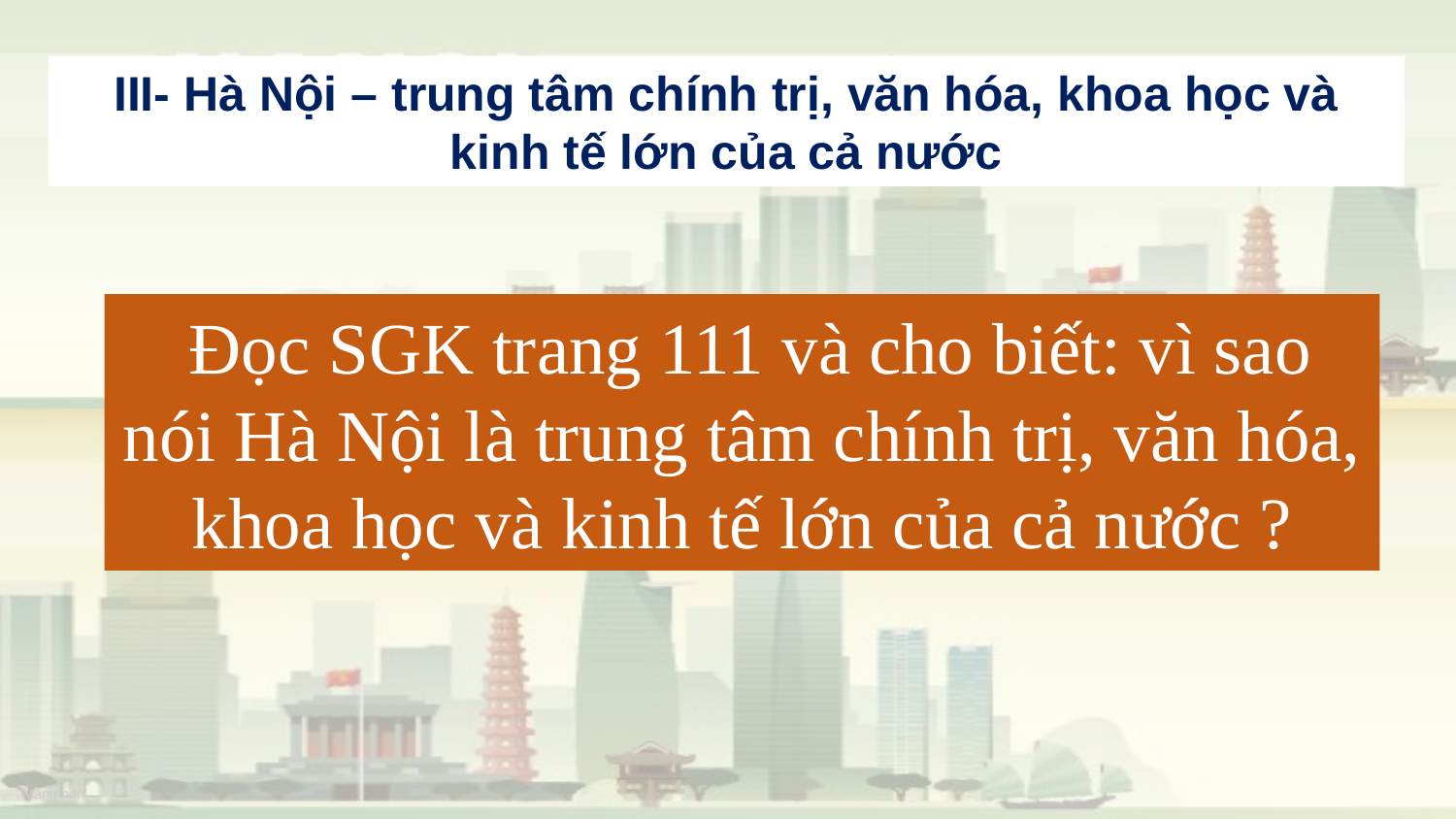

III- Hà Nội – trung tâm chính trị, văn hóa, khoa học và kinh tế lớn của cả nước
 Đọc SGK trang 111 và cho biết: vì sao nói Hà Nội là trung tâm chính trị, văn hóa, khoa học và kinh tế lớn của cả nước ?